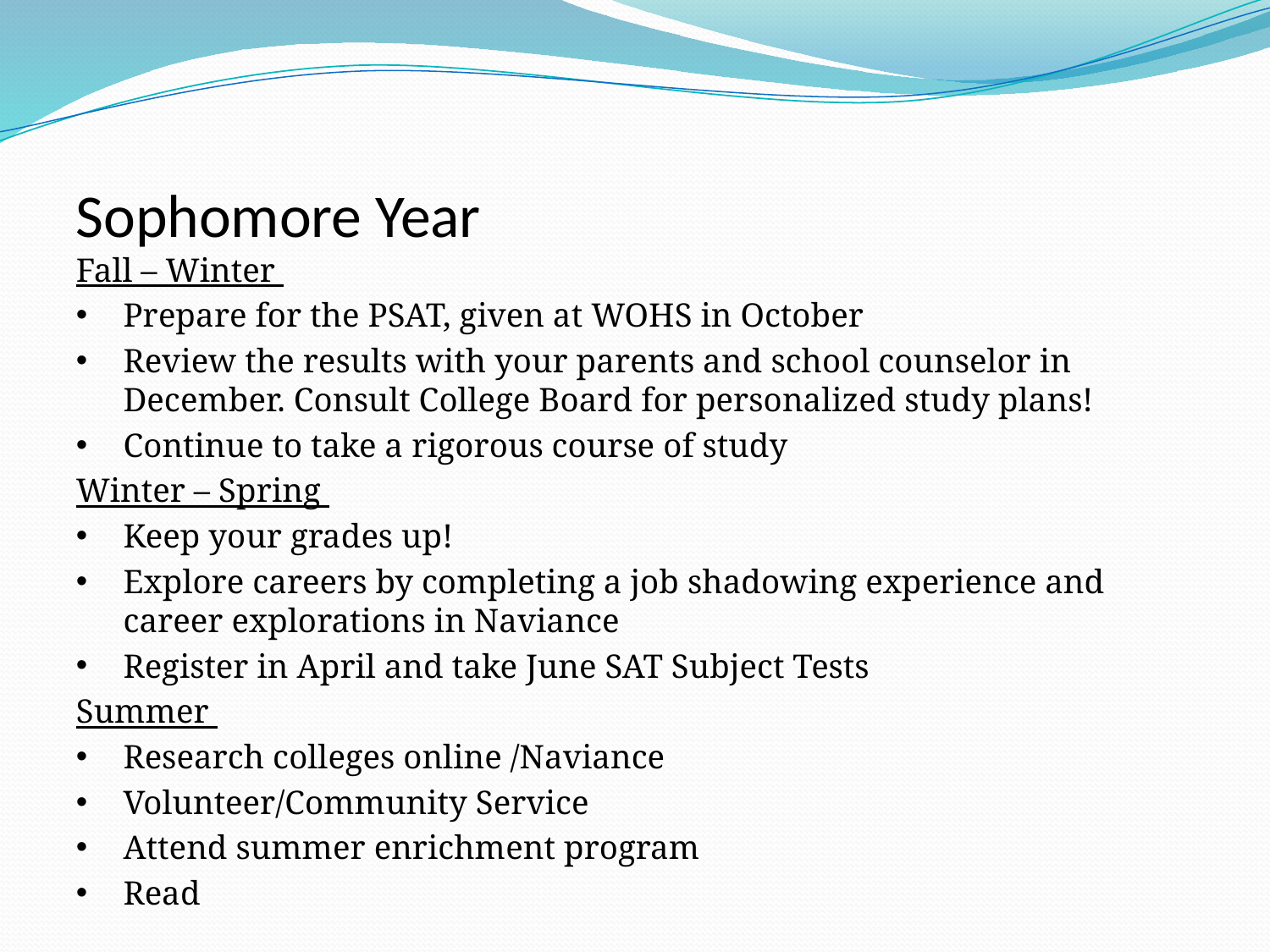

Sophomore Year
Fall – Winter
Prepare for the PSAT, given at WOHS in October
Review the results with your parents and school counselor in December. Consult College Board for personalized study plans!
Continue to take a rigorous course of study
Winter – Spring
Keep your grades up!
Explore careers by completing a job shadowing experience and career explorations in Naviance
Register in April and take June SAT Subject Tests
Summer
Research colleges online /Naviance
Volunteer/Community Service
Attend summer enrichment program
Read